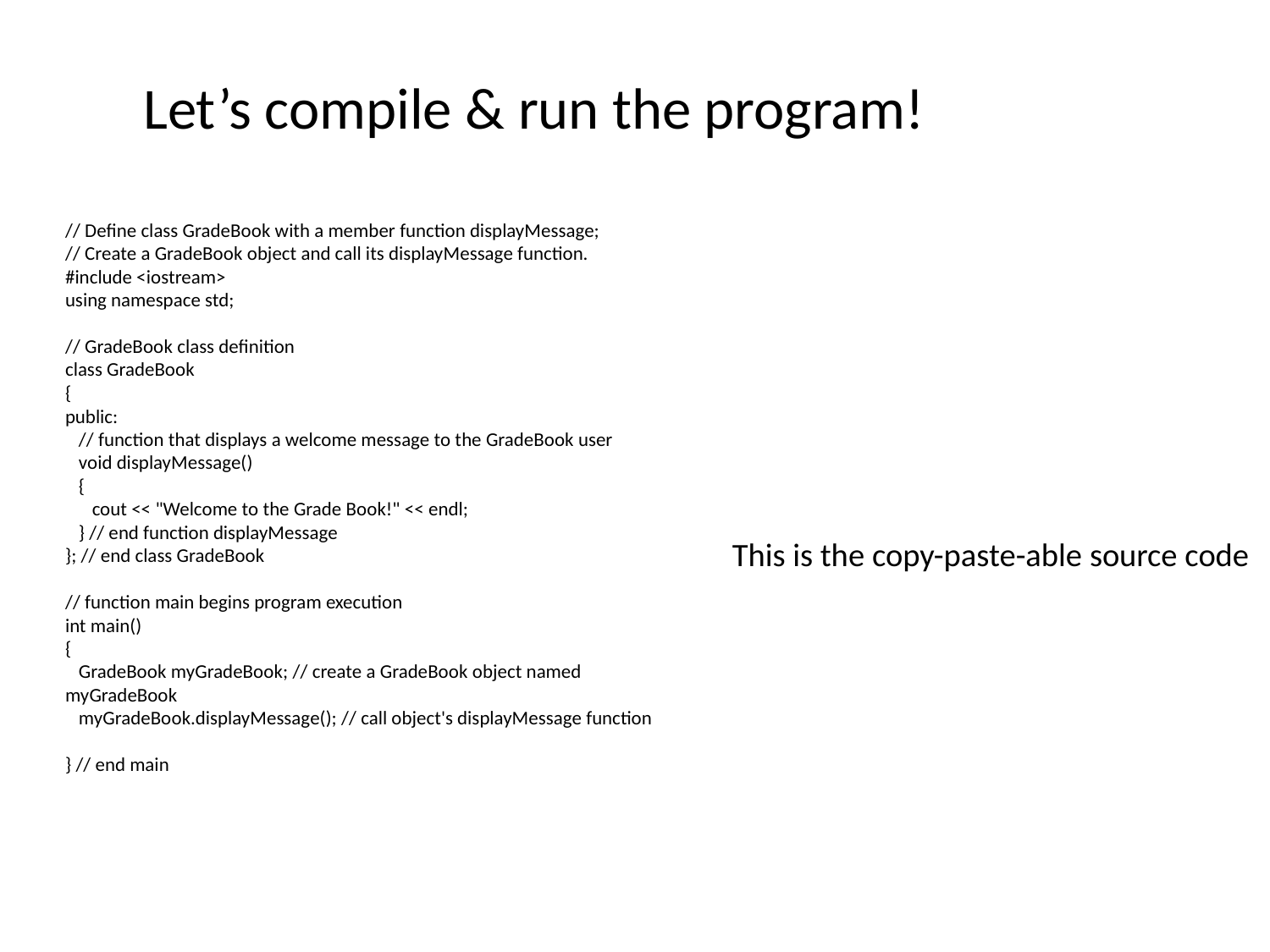

Let’s compile & run the program!
// Define class GradeBook with a member function displayMessage;
// Create a GradeBook object and call its displayMessage function.
#include <iostream>
using namespace std;

// GradeBook class definition
class GradeBook
{
public:
   // function that displays a welcome message to the GradeBook user
   void displayMessage()
   {
      cout << "Welcome to the Grade Book!" << endl;
   } // end function displayMessage
}; // end class GradeBook

// function main begins program execution
int main()
{
   GradeBook myGradeBook; // create a GradeBook object named myGradeBook
   myGradeBook.displayMessage(); // call object's displayMessage function
} // end main
# This is the copy-paste-able source code